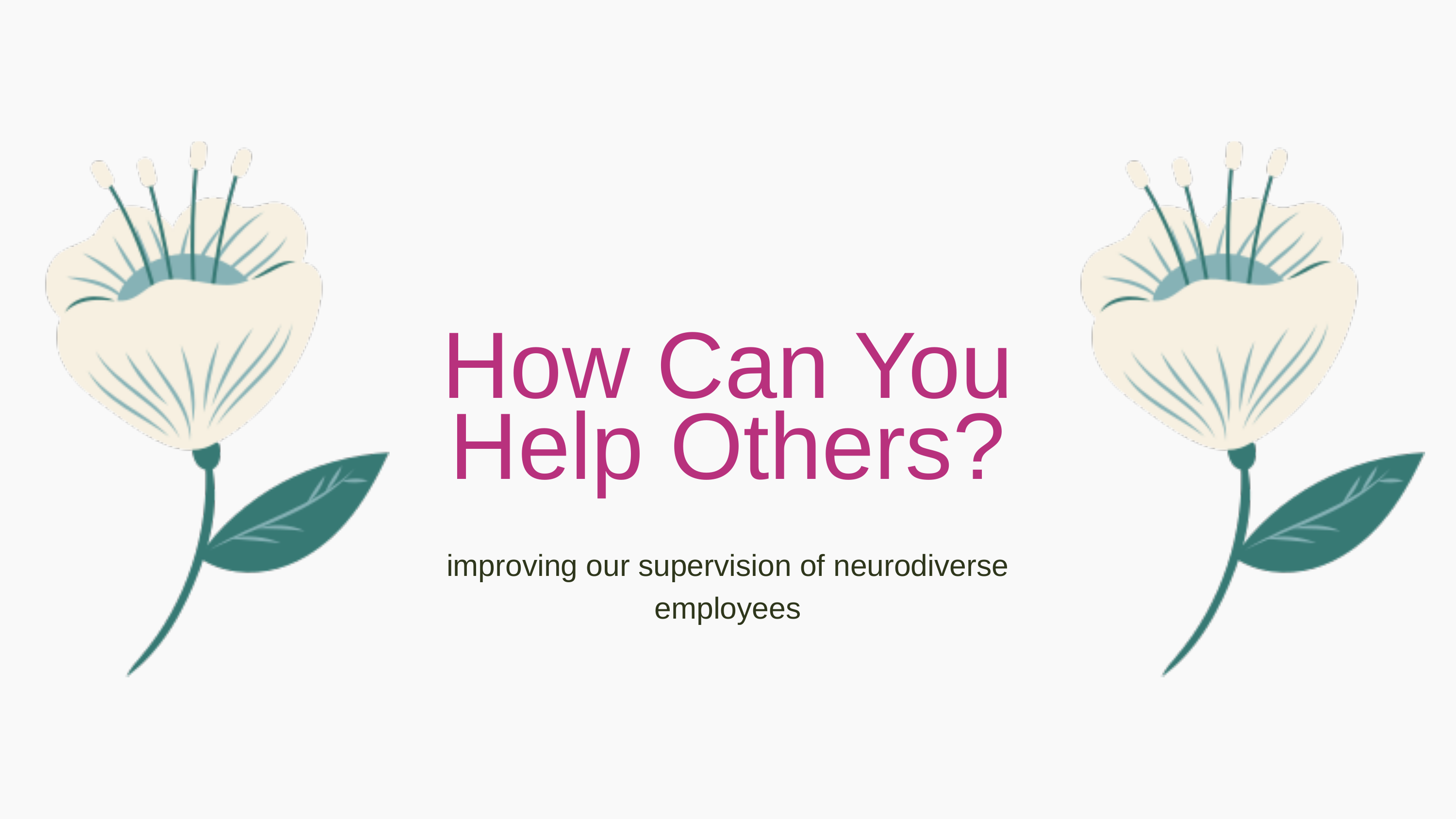

How Can You Help Others?
improving our supervision of neurodiverse employees